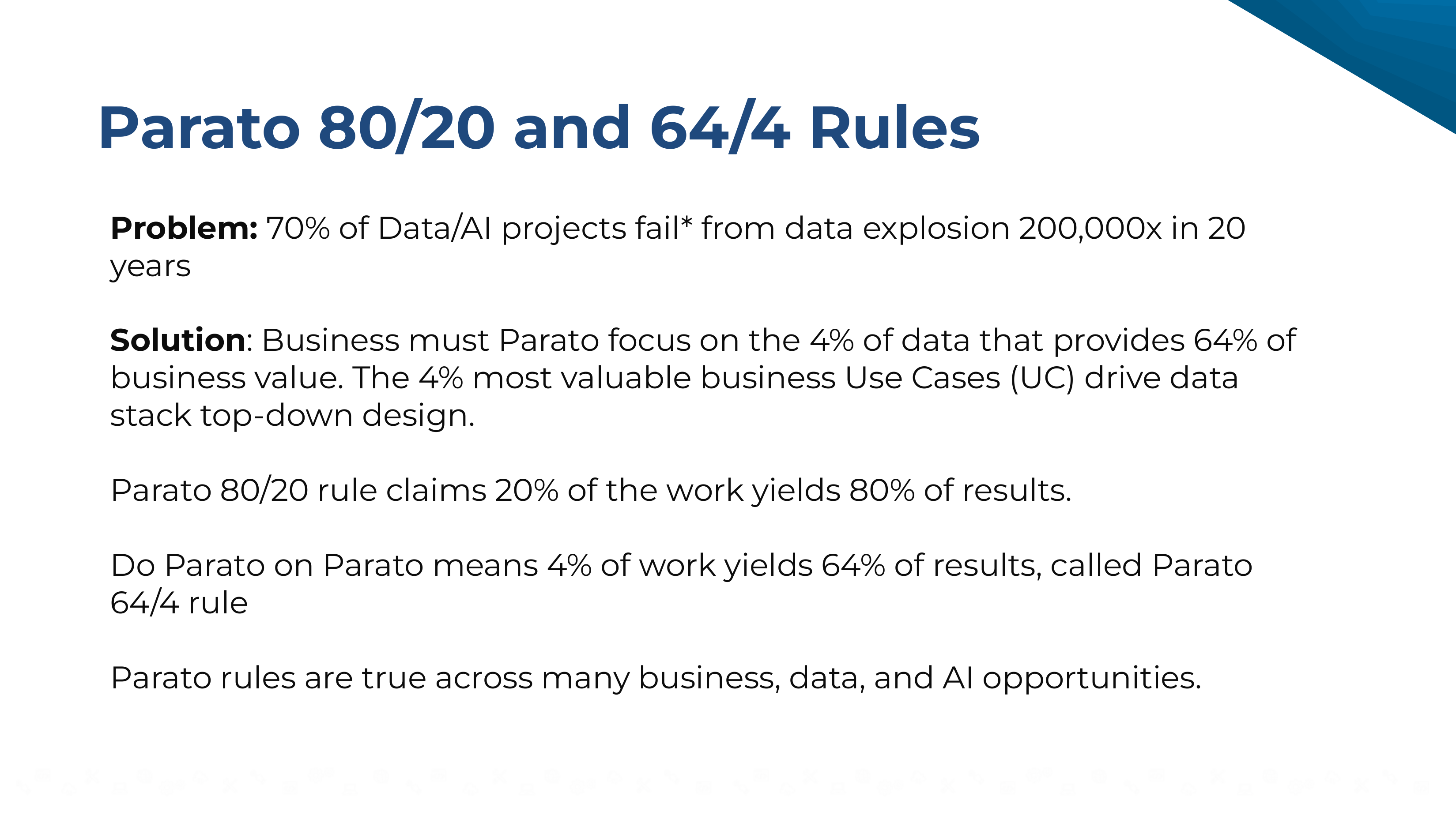

# Parato 80/20 and 64/4 Rules
Problem: 70% of Data/AI projects fail* from data explosion 200,000x in 20 years

Solution: Business must Parato focus on the 4% of data that provides 64% of business value. The 4% most valuable business Use Cases (UC) drive data stack top-down design.

Parato 80/20 rule claims 20% of the work yields 80% of results.

Do Parato on Parato means 4% of work yields 64% of results, called Parato 64/4 rule

Parato rules are true across many business, data, and AI opportunities.